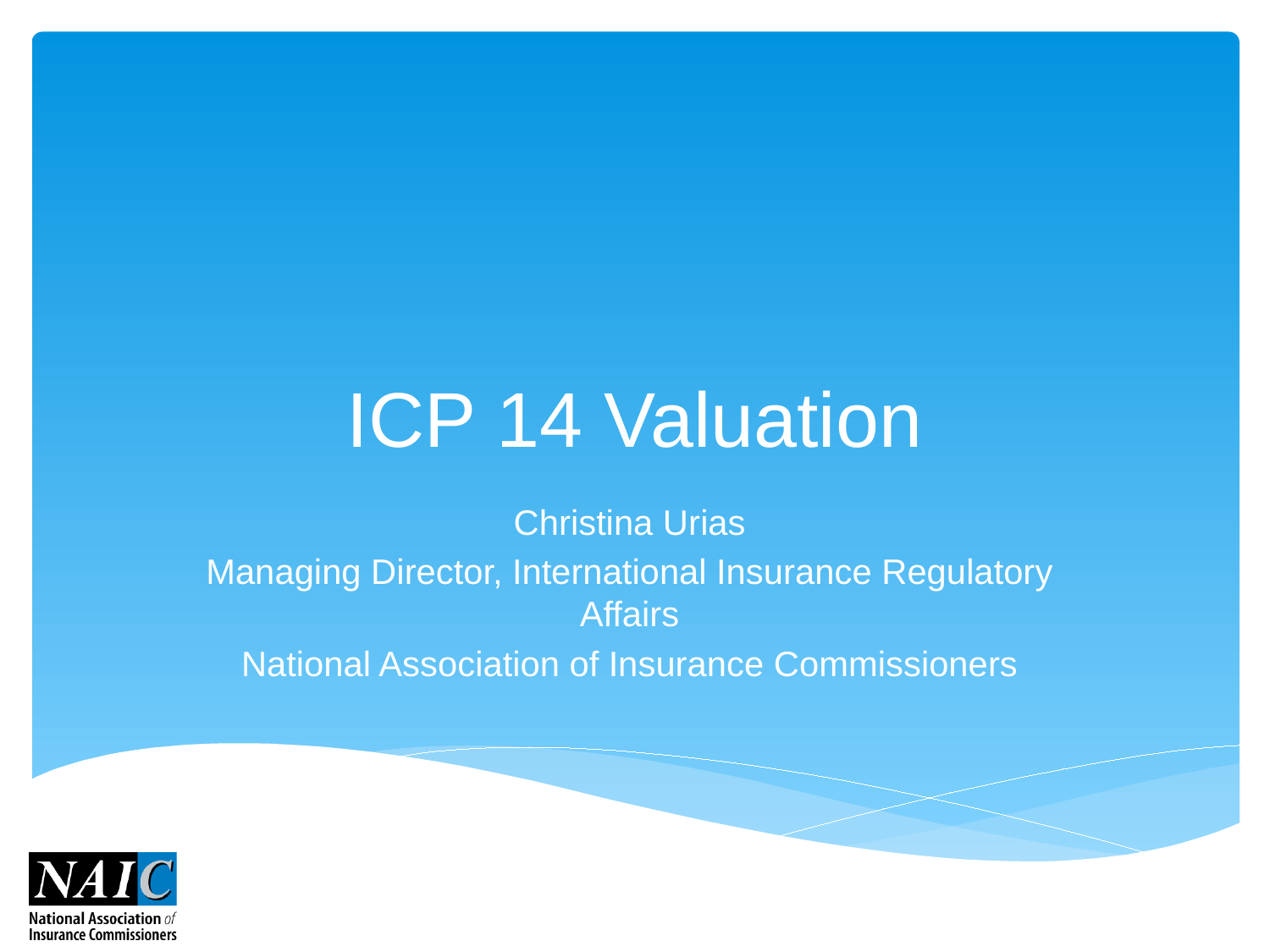

# ICP 14 Valuation
Christina Urias
Managing Director, International Insurance Regulatory Affairs
National Association of Insurance Commissioners